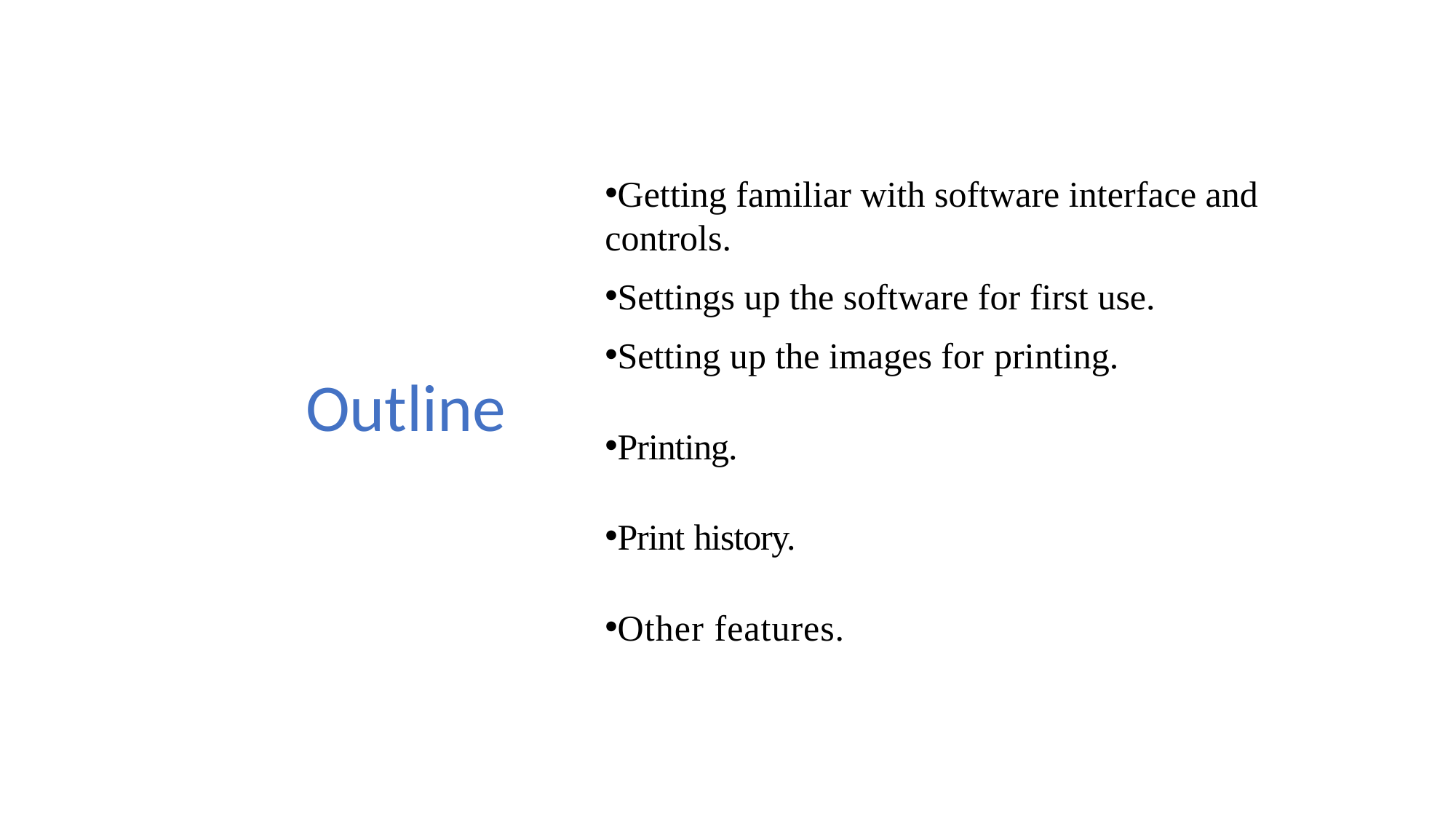

# Outline
Getting familiar with software interface and controls.
Settings up the software for first use.
Setting up the images for printing.

Printing.

Print history.

Other features.